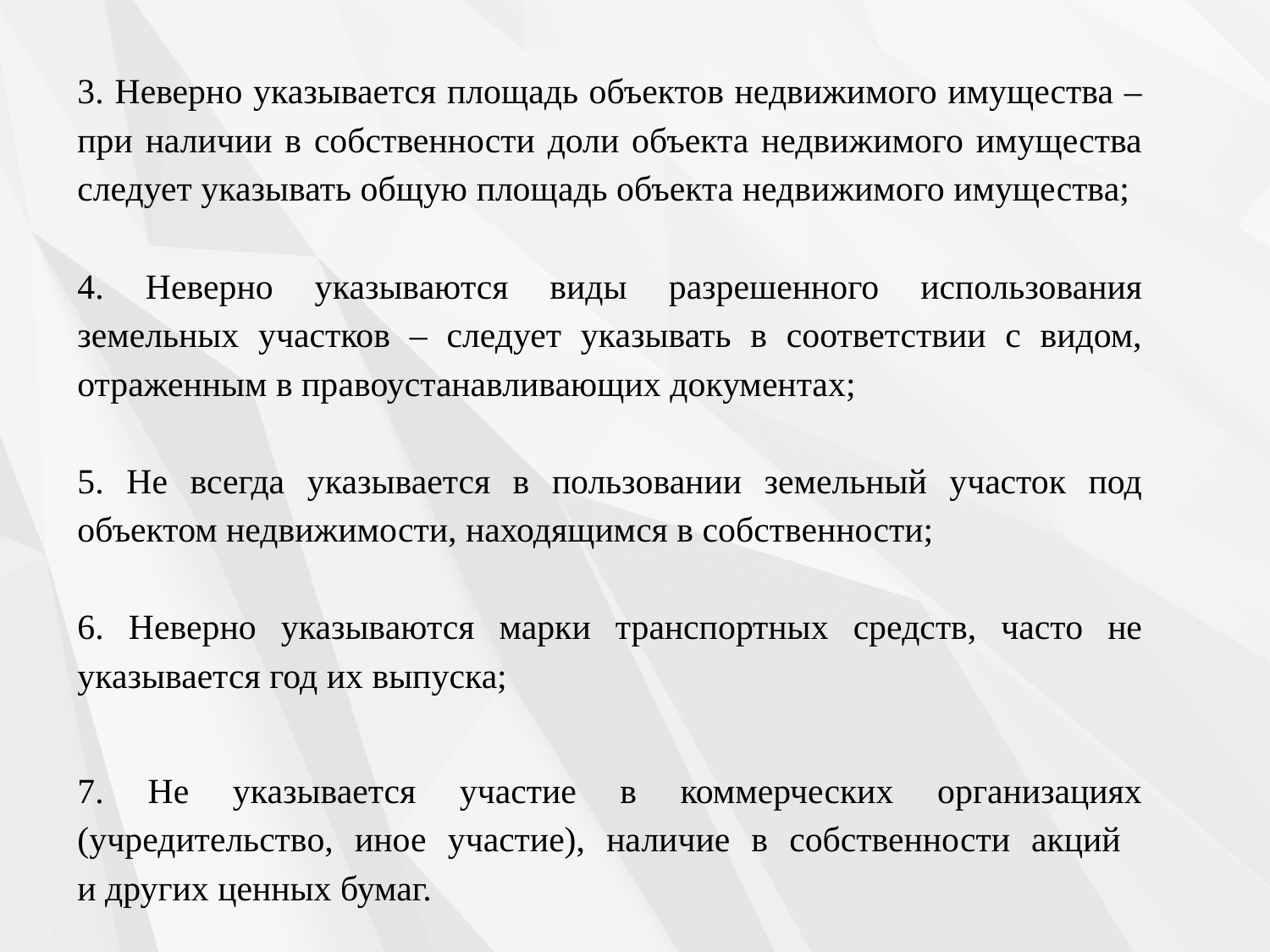

3. Неверно указывается площадь объектов недвижимого имущества – при наличии в собственности доли объекта недвижимого имущества следует указывать общую площадь объекта недвижимого имущества;

4. Неверно указываются виды разрешенного использования земельных участков – следует указывать в соответствии с видом, отраженным в правоустанавливающих документах;

5. Не всегда указывается в пользовании земельный участок под объектом недвижимости, находящимся в собственности;

6. Неверно указываются марки транспортных средств, часто не указывается год их выпуска;

7. Не указывается участие в коммерческих организациях (учредительство, иное участие), наличие в собственности акций
и других ценных бумаг.